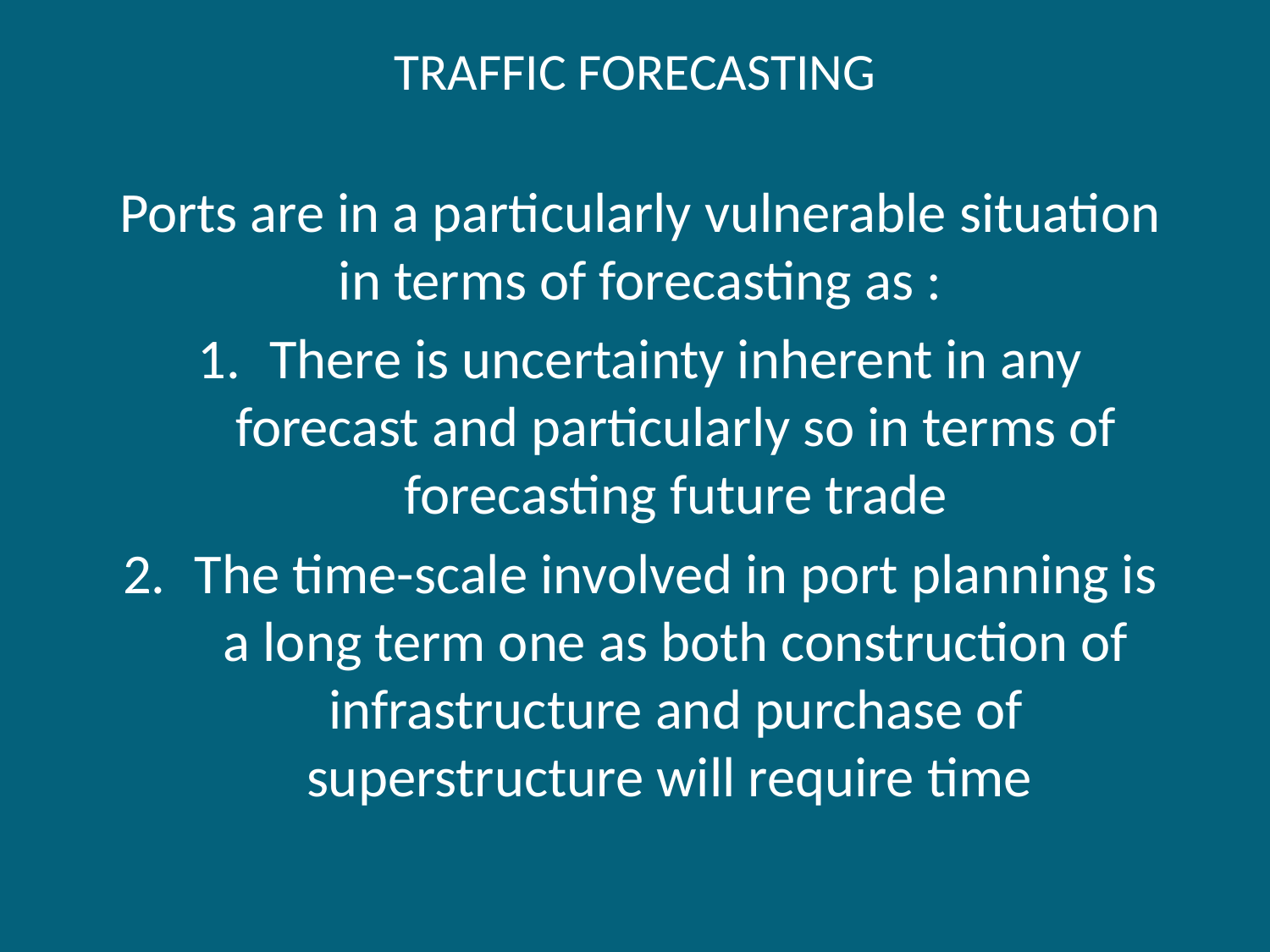

# TRAFFIC FORECASTING
Ports are in a particularly vulnerable situation in terms of forecasting as :
There is uncertainty inherent in any forecast and particularly so in terms of forecasting future trade
The time-scale involved in port planning is a long term one as both construction of infrastructure and purchase of superstructure will require time